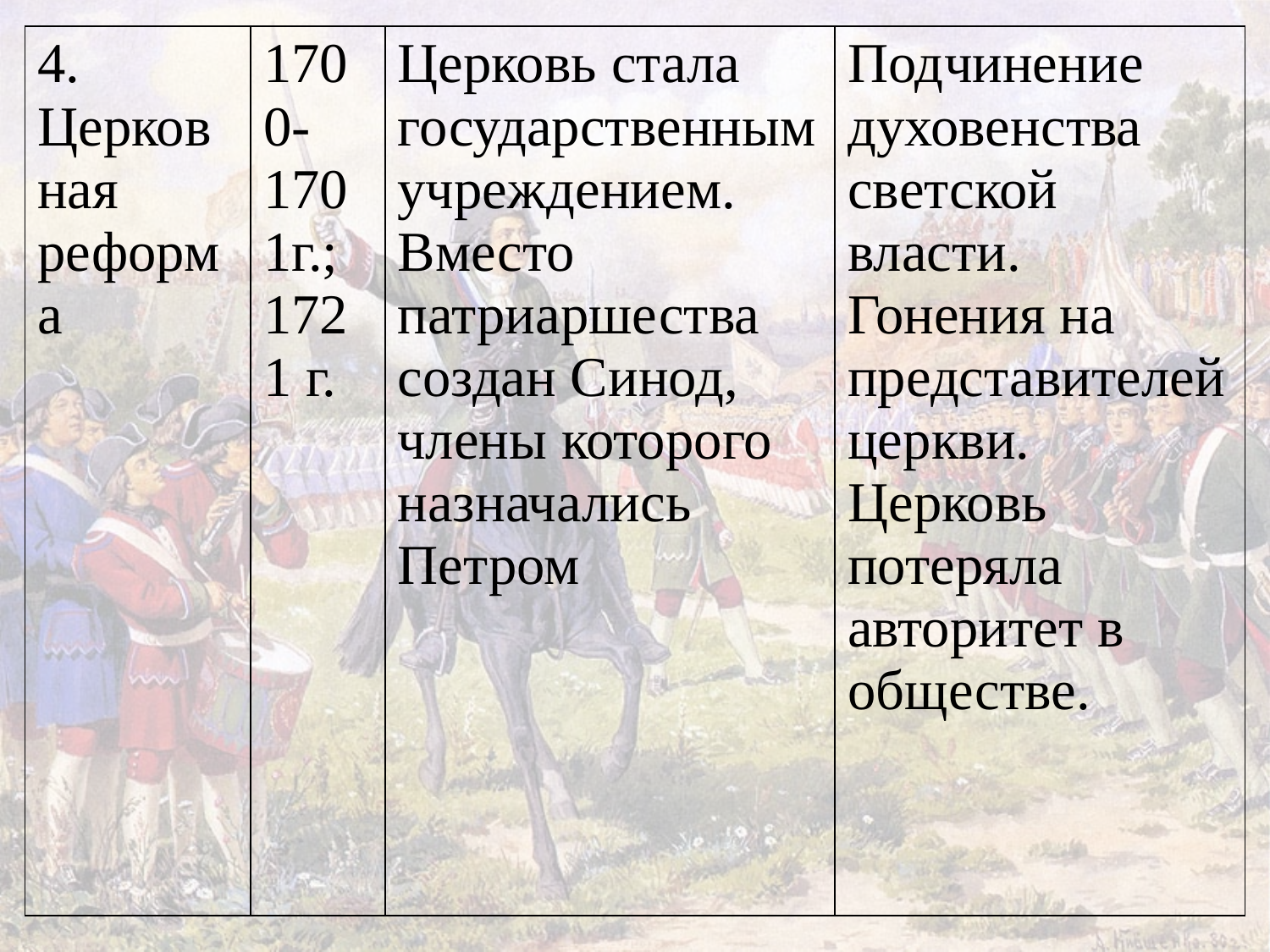

| 4. Церковная реформа | 1700-1701г.; 1721 г. | Церковь стала государственным учреждением. Вместо патриаршества создан Синод, члены которого назначались Петром | Подчинение духовенства светской власти. Гонения на представителей церкви. Церковь потеряла авторитет в обществе. |
| --- | --- | --- | --- |